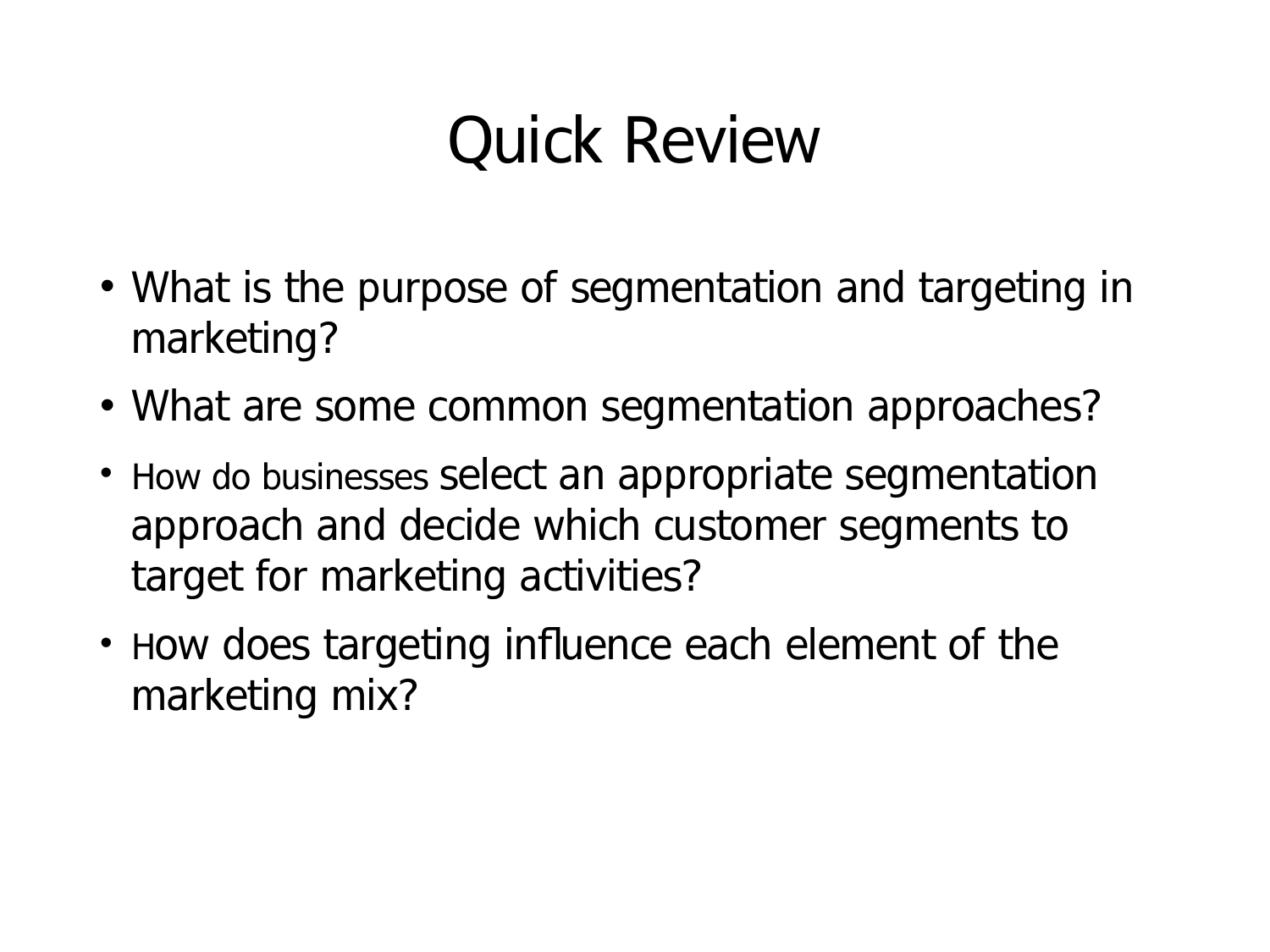

# Quick Review
What is the purpose of segmentation and targeting in marketing?
What are some common segmentation approaches?
How do businesses select an appropriate segmentation approach and decide which customer segments to target for marketing activities?
How does targeting influence each element of the marketing mix?